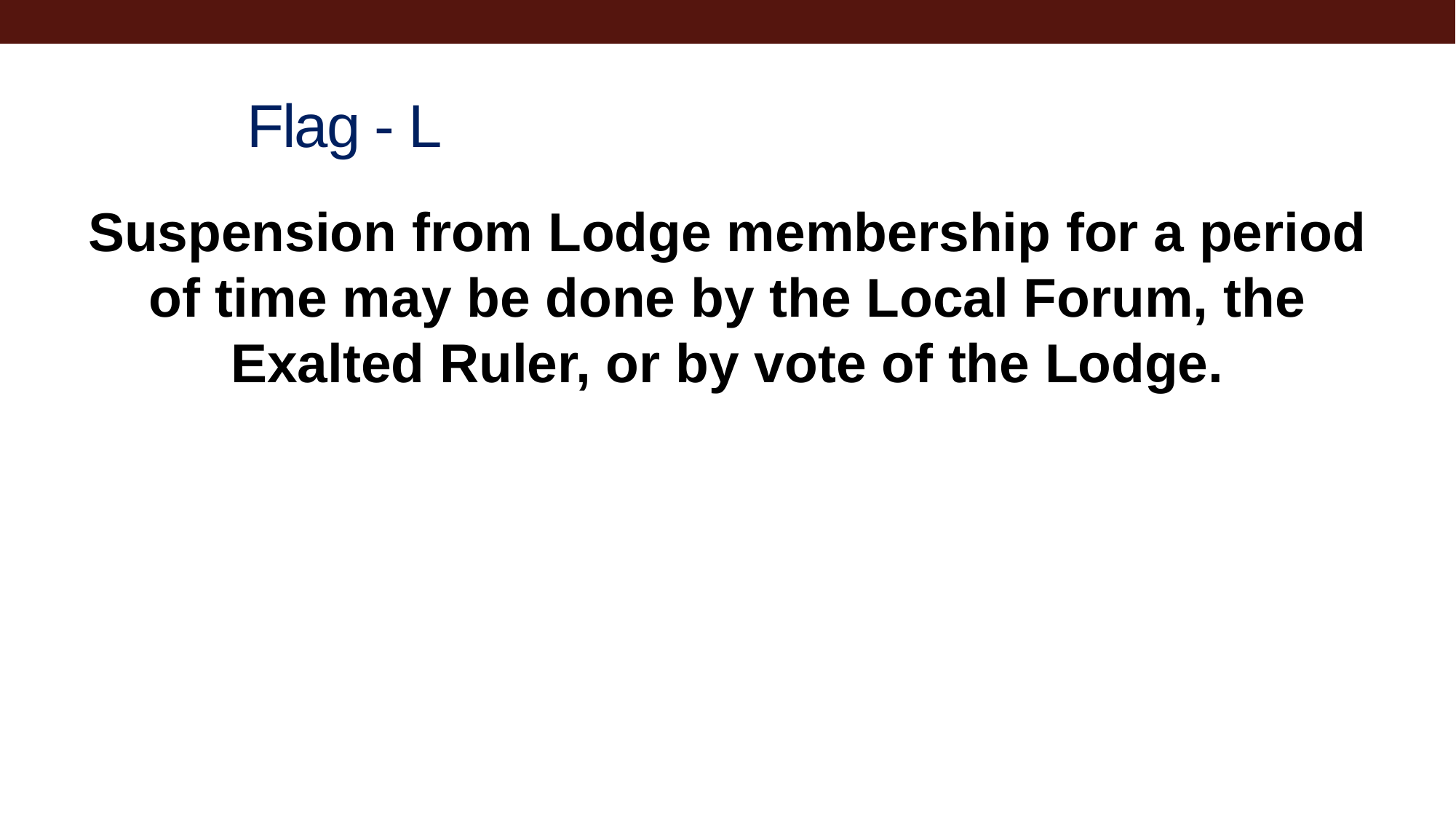

# Flag - L
Suspension from Lodge membership for a period of time may be done by the Local Forum, the Exalted Ruler, or by vote of the Lodge.